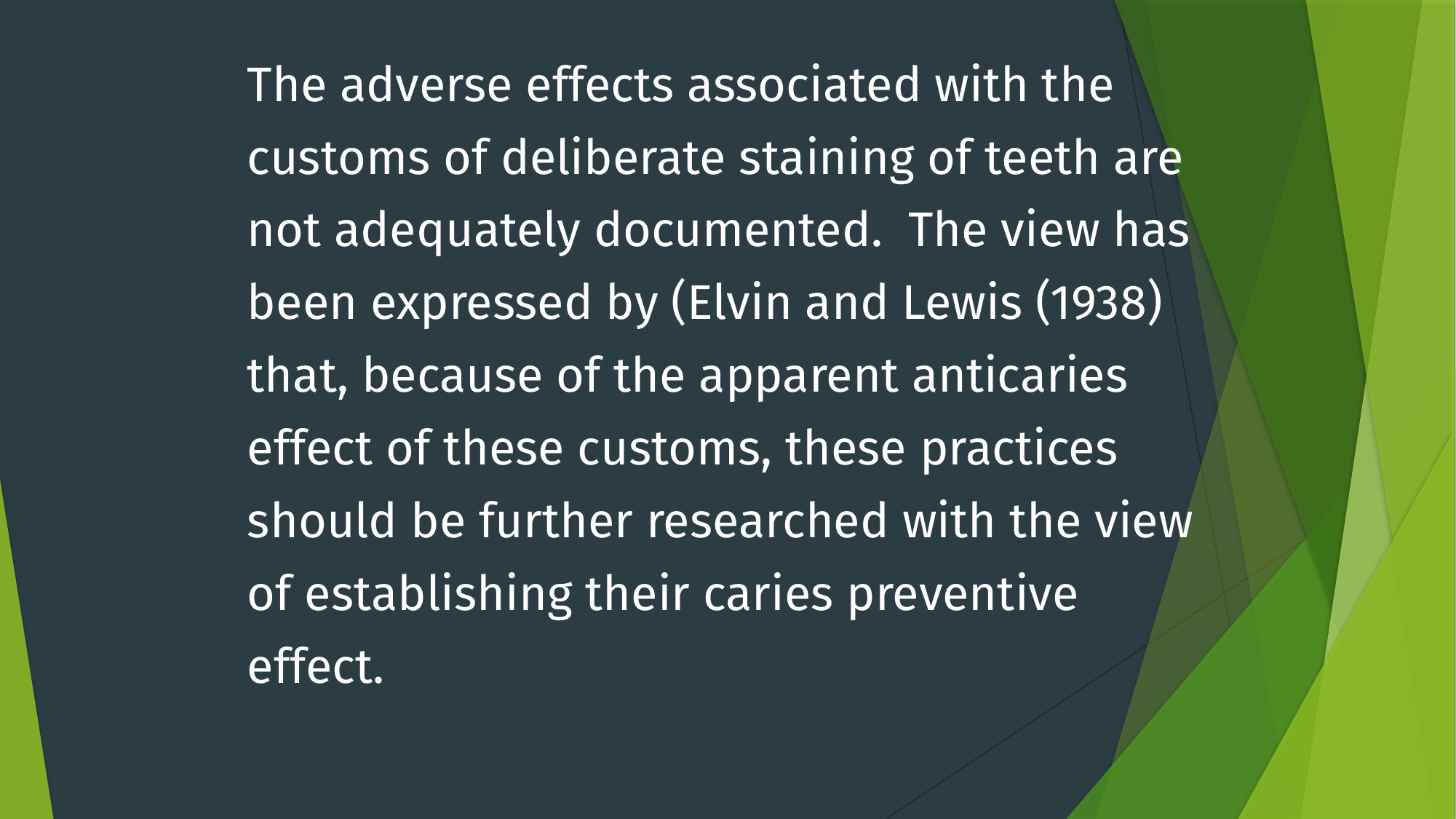

# The adverse effects associated with the customs of deliberate staining of teeth are not adequately documented.  The view has been expressed by (Elvin and Lewis (1938) that, because of the apparent anticaries effect of these customs, these practices should be further researched with the view of establishing their caries preventive effect.